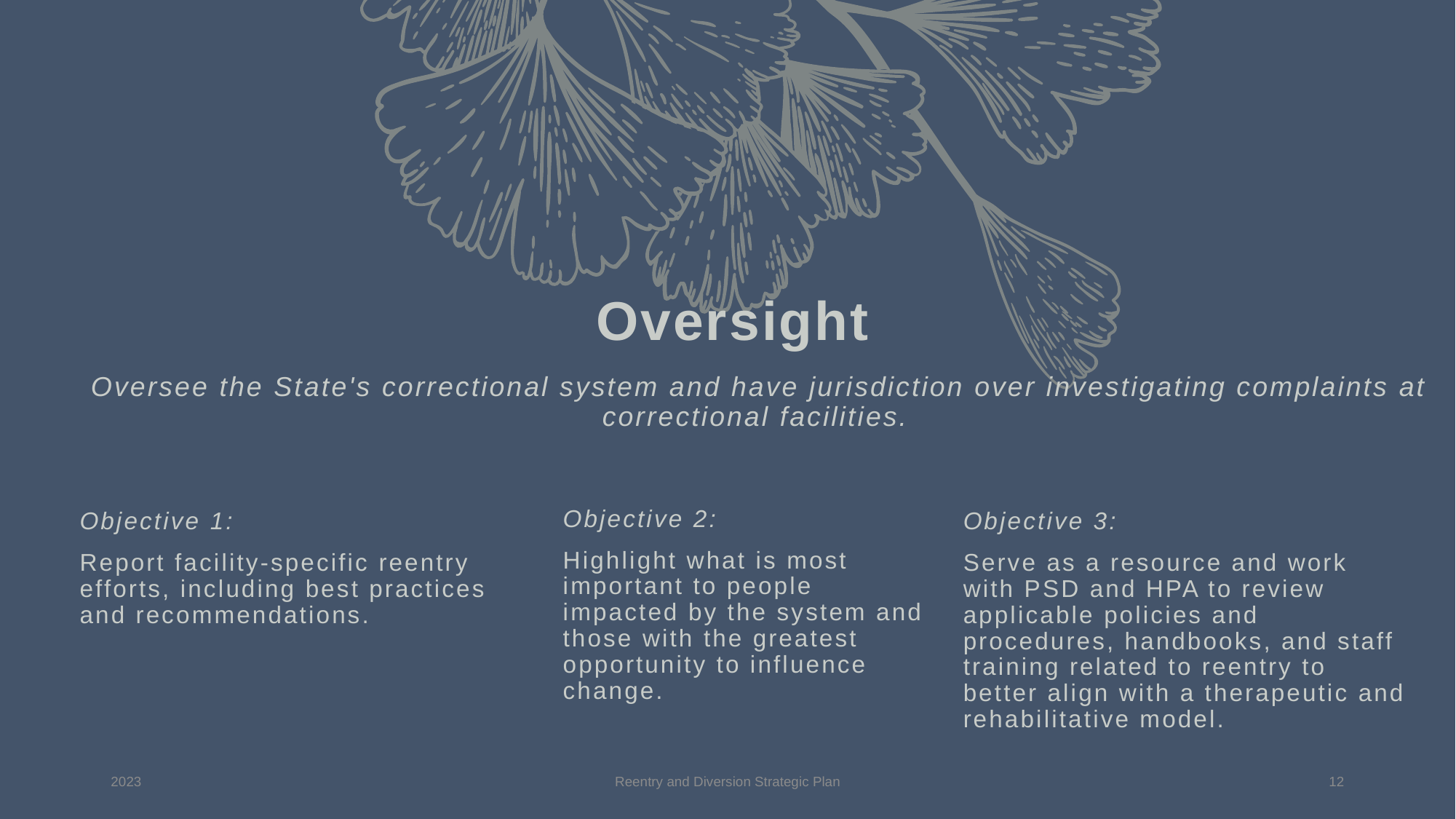

# Oversight
Oversee the State's correctional system and have jurisdiction over investigating complaints at correctional facilities.
Objective 2:
Highlight what is most important to people impacted by the system and those with the greatest opportunity to influence change.
Objective 1:
Report facility-specific reentry efforts, including best practices and recommendations.
Objective 3:
Serve as a resource and work with PSD and HPA to review applicable policies and procedures, handbooks, and staff training related to reentry to better align with a therapeutic and rehabilitative model.
2023
Reentry and Diversion Strategic Plan
12